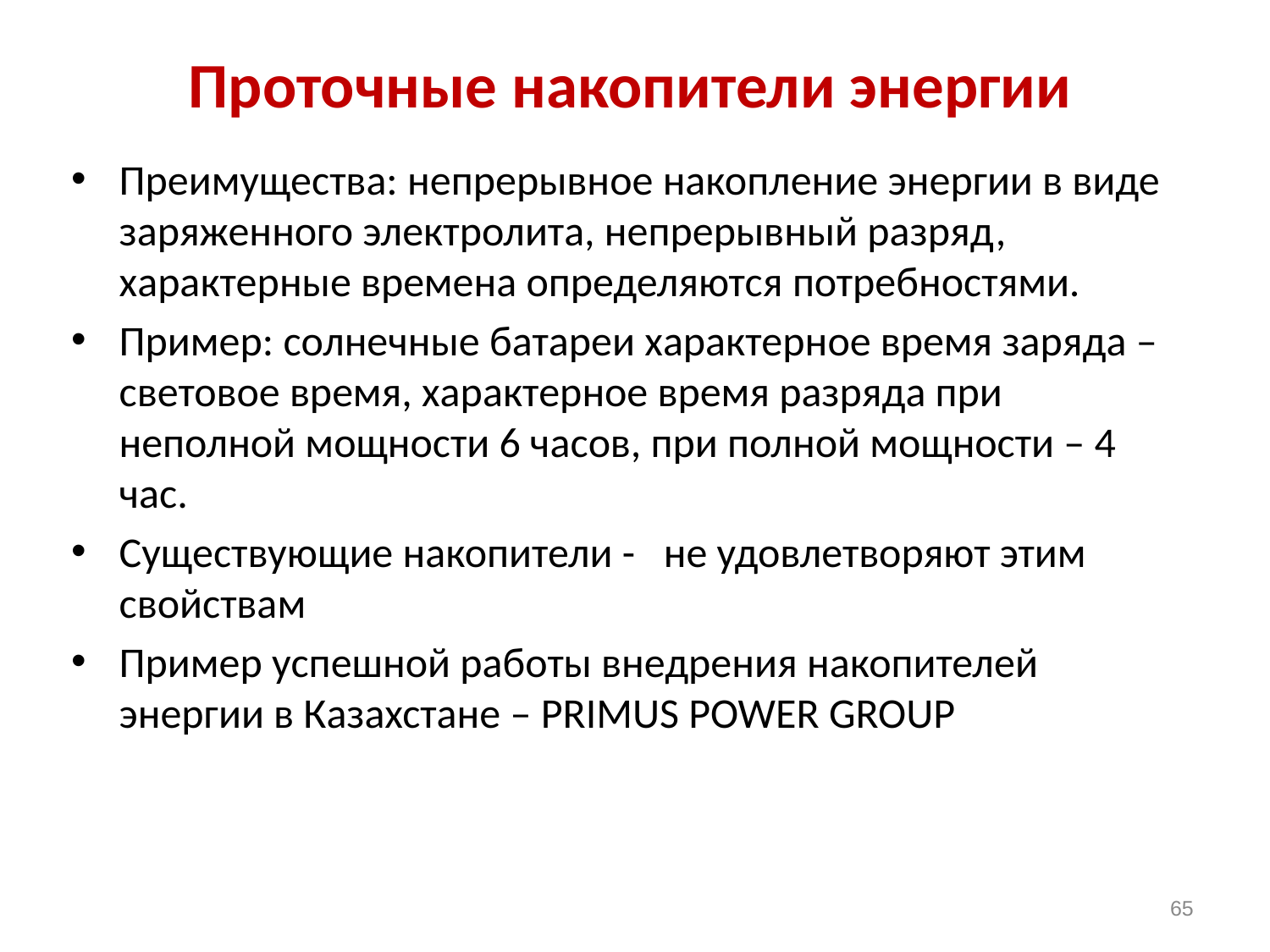

# Проточные накопители энергии
Преимущества: непрерывное накопление энергии в виде заряженного электролита, непрерывный разряд, характерные времена определяются потребностями.
Пример: солнечные батареи характерное время заряда – световое время, характерное время разряда при неполной мощности 6 часов, при полной мощности – 4 час.
Существующие накопители -   не удовлетворяют этим свойствам
Пример успешной работы внедрения накопителей энергии в Казахстане – PRIMUS POWER GROUP
65